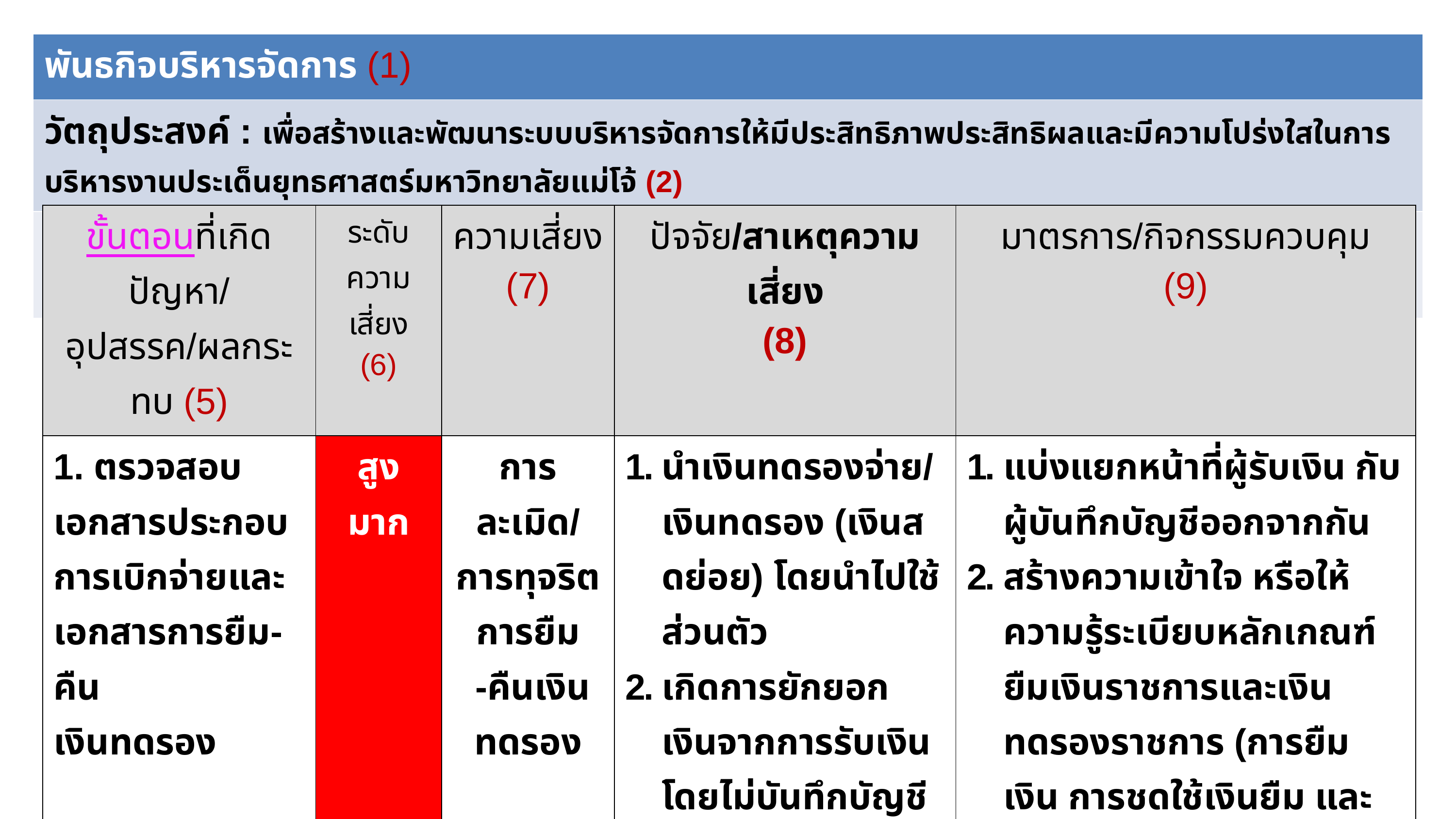

| พันธกิจบริหารจัดการ (1) |  |
| --- | --- |
| วัตถุประสงค์ : เพื่อสร้างและพัฒนาระบบบริหารจัดการให้มีประสิทธิภาพประสิทธิผลและมีความโปร่งใสในการบริหารงานประเด็นยุทธศาสตร์มหาวิทยาลัยแม่โจ้ (2) |  |
| งาน : คลังและพัสดุ (3) | กระบวนงาน : การรับ-จ่าย /การยืมเงินทดรอง (4) |
| ขั้นตอนที่เกิดปัญหา/อุปสรรค/ผลกระทบ (5) | ระดับความเสี่ยง (6) | ความเสี่ยง (7) | ปัจจัย/สาเหตุความเสี่ยง (8) | มาตรการ/กิจกรรมควบคุม (9) |
| --- | --- | --- | --- | --- |
| 1. ตรวจสอบเอกสารประกอบการเบิกจ่ายและเอกสารการยืม-คืน เงินทดรอง | สูงมาก | การละเมิด/ การทุจริต การยืม -คืนเงินทดรอง | นำเงินทดรองจ่าย/เงินทดรอง (เงินสดย่อย) โดยนำไปใช้ส่วนตัว เกิดการยักยอกเงินจากการรับเงินโดยไม่บันทึกบัญชี การปลอมแปลงเอกสารการรับ-จ่ายเงิน/ยืม-คืน เงินทดรอง | แบ่งแยกหน้าที่ผู้รับเงิน กับผู้บันทึกบัญชีออกจากกัน สร้างความเข้าใจ หรือให้ความรู้ระเบียบหลักเกณฑ์ยืมเงินราชการและเงินทดรองราชการ (การยืมเงิน การชดใช้เงินยืม และการเร่งรัดติดตามสัญญาเงินยืม) กำหนดให้การยืมเงิน – คืนเงินผ่านระบบธนาคาร เพื่อแสดงหลักฐานที่ชัดเจน |